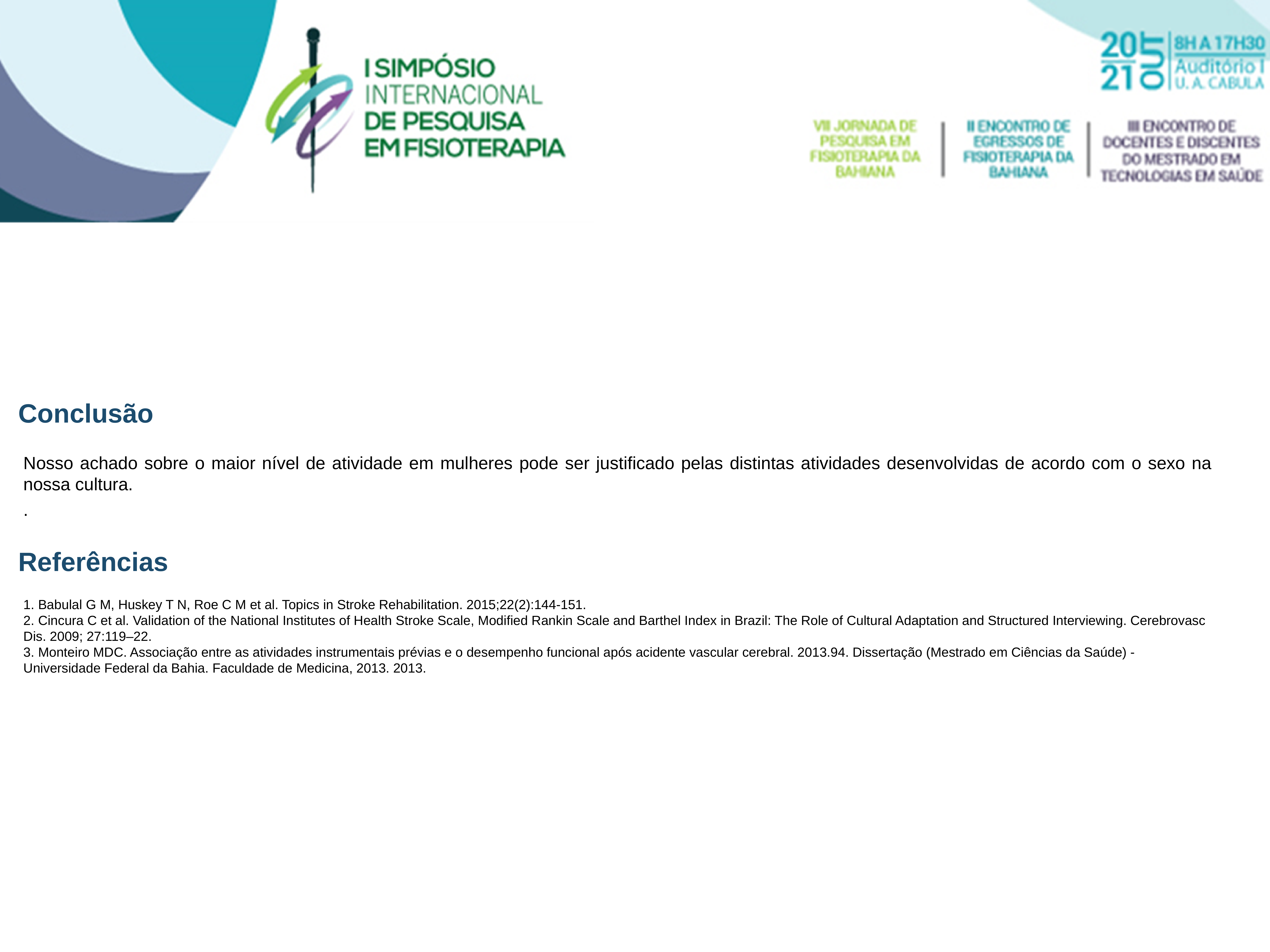

Conclusão
Nosso achado sobre o maior nível de atividade em mulheres pode ser justificado pelas distintas atividades desenvolvidas de acordo com o sexo na nossa cultura.
.

Referências
1. Babulal G M, Huskey T N, Roe C M et al. Topics in Stroke Rehabilitation. 2015;22(2):144-151.
2. Cincura C et al. Validation of the National Institutes of Health Stroke Scale, Modified Rankin Scale and Barthel Index in Brazil: The Role of Cultural Adaptation and Structured Interviewing. Cerebrovasc Dis. 2009; 27:119–22.
3. Monteiro MDC. Associação entre as atividades instrumentais prévias e o desempenho funcional após acidente vascular cerebral. 2013.94. Dissertação (Mestrado em Ciências da Saúde) - Universidade Federal da Bahia. Faculdade de Medicina, 2013. 2013.